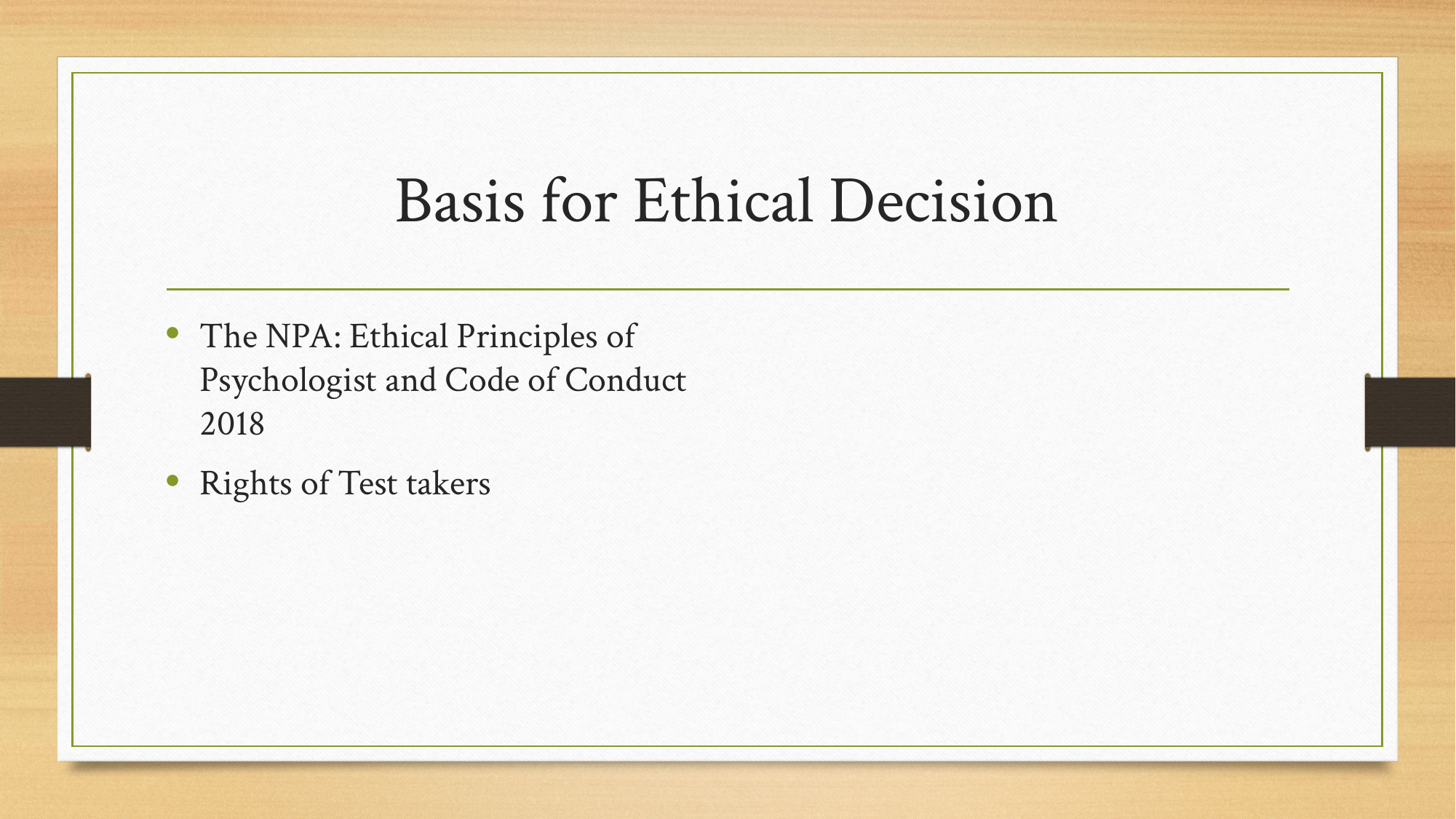

# Basis for Ethical Decision
The NPA: Ethical Principles of Psychologist and Code of Conduct 2018
Rights of Test takers